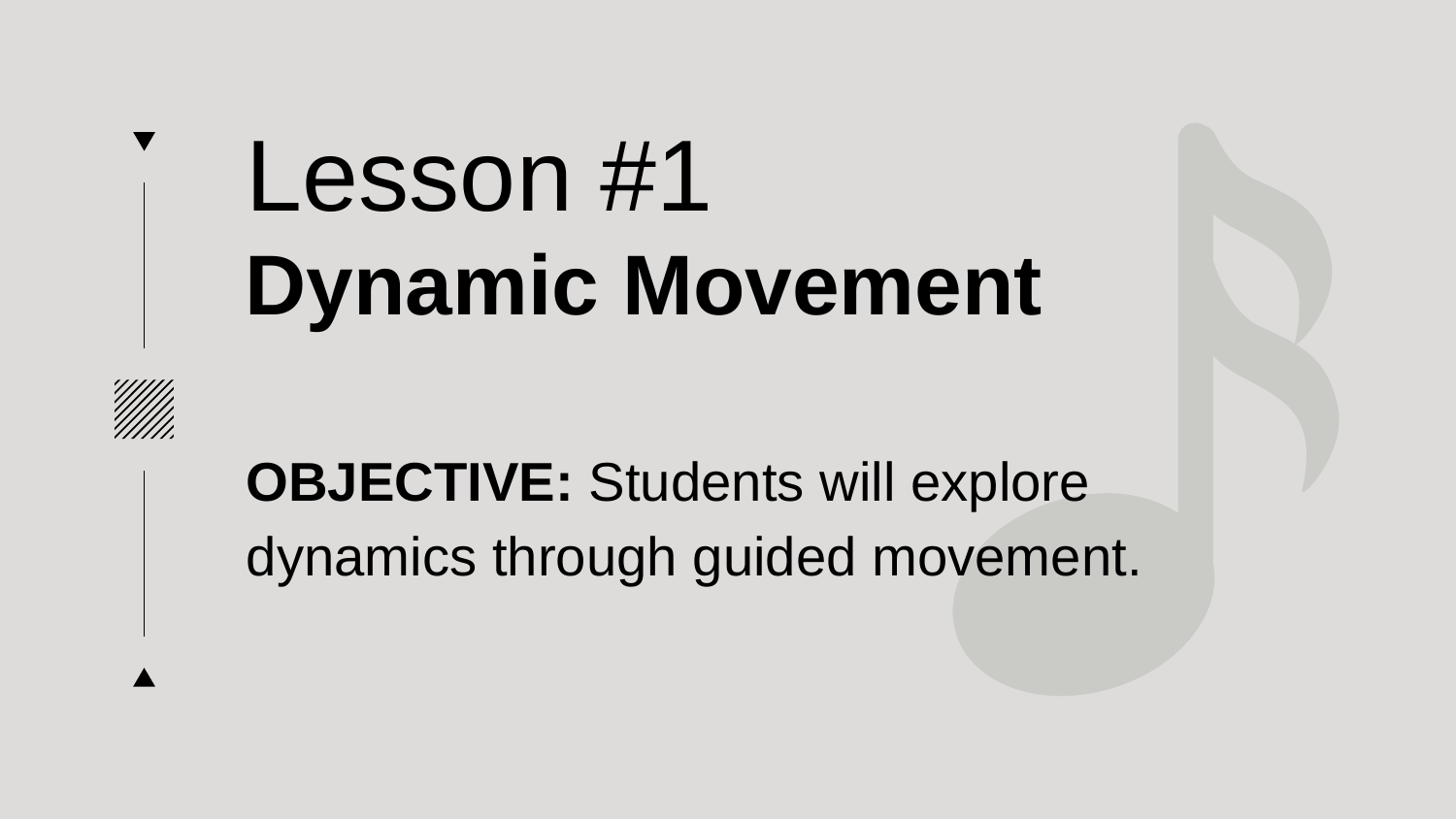

Dynamic Movement
# Lesson #1

OBJECTIVE: Students will explore dynamics through guided movement.